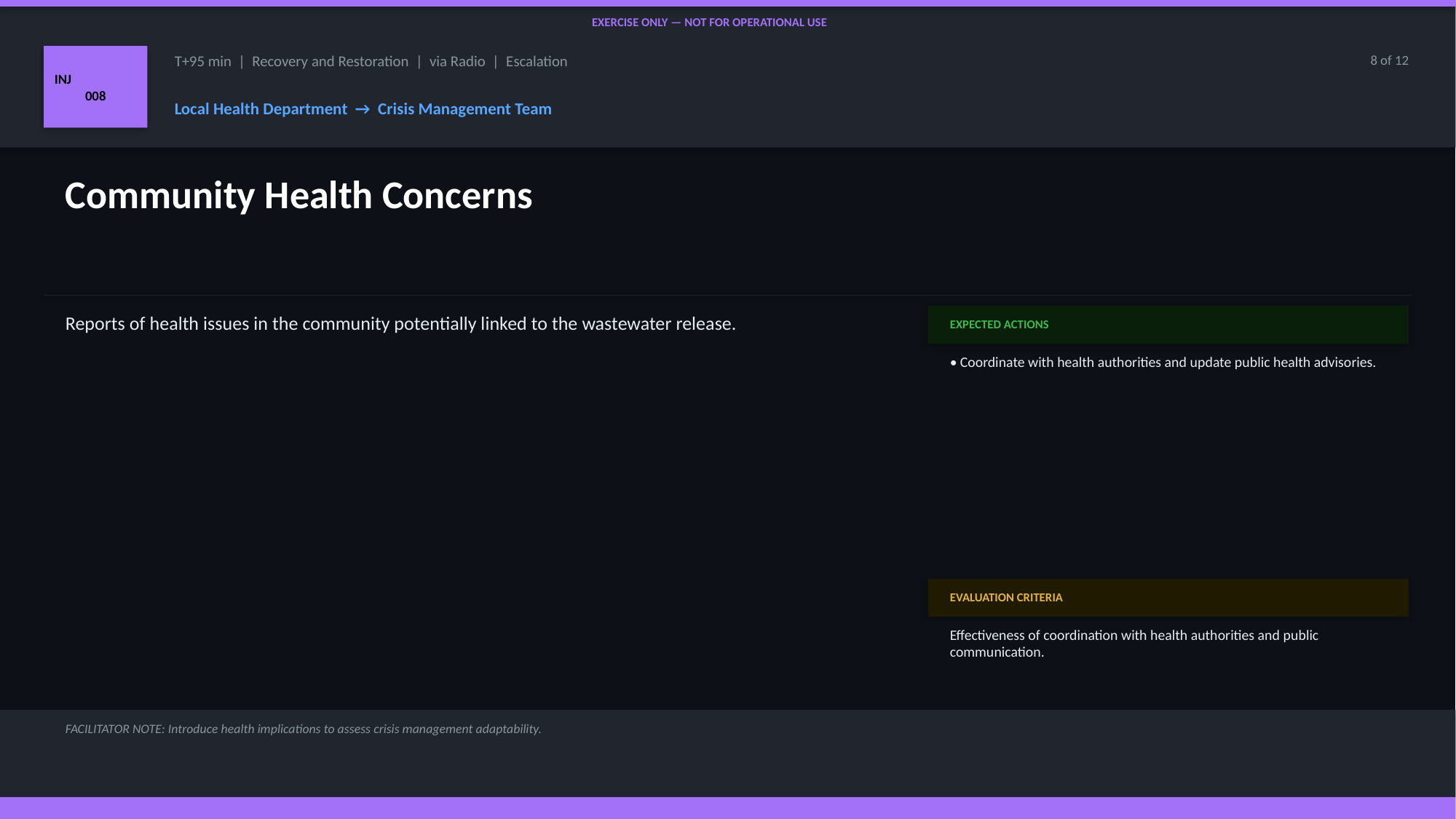

EXERCISE ONLY — NOT FOR OPERATIONAL USE
INJ
008
T+95 min  |  Recovery and Restoration  |  via Radio  |  Escalation
8 of 12
Local Health Department  →  Crisis Management Team
Community Health Concerns

Reports of health issues in the community potentially linked to the wastewater release.

EXPECTED ACTIONS
• Coordinate with health authorities and update public health advisories.

EVALUATION CRITERIA
Effectiveness of coordination with health authorities and public communication.

FACILITATOR NOTE: Introduce health implications to assess crisis management adaptability.